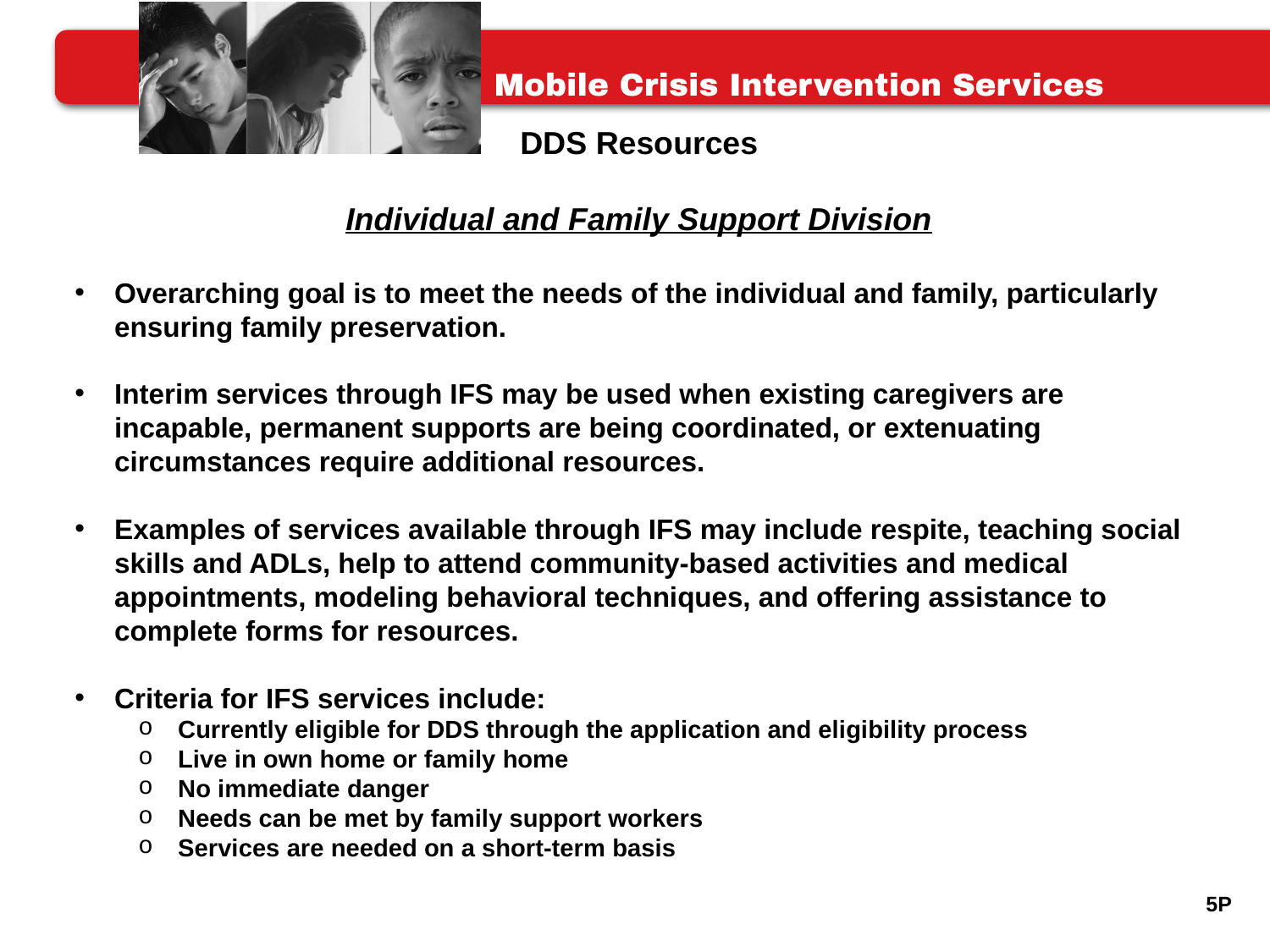

DDS Resources

Individual and Family Support Division

Overarching goal is to meet the needs of the individual and family, particularly ensuring family preservation.

Interim services through IFS may be used when existing caregivers are incapable, permanent supports are being coordinated, or extenuating circumstances require additional resources.

Examples of services available through IFS may include respite, teaching social skills and ADLs, help to attend community-based activities and medical appointments, modeling behavioral techniques, and offering assistance to complete forms for resources.

Criteria for IFS services include:
Currently eligible for DDS through the application and eligibility process
Live in own home or family home
No immediate danger
Needs can be met by family support workers
Services are needed on a short-term basis

5P